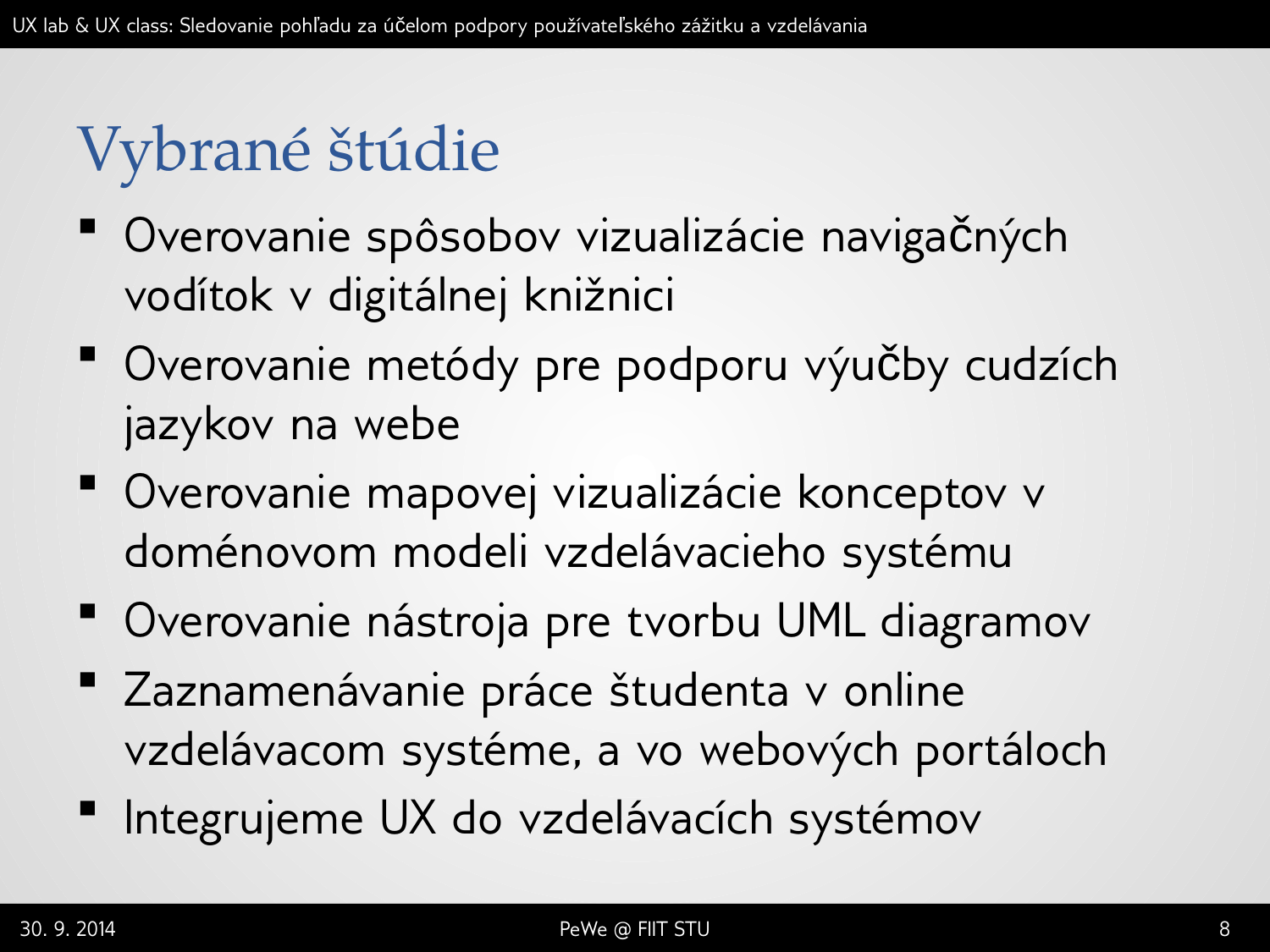

# Vybrané štúdie
Overovanie spôsobov vizualizácie navigačných vodítok v digitálnej knižnici
Overovanie metódy pre podporu výučby cudzích jazykov na webe
Overovanie mapovej vizualizácie konceptov v doménovom modeli vzdelávacieho systému
Overovanie nástroja pre tvorbu UML diagramov
Zaznamenávanie práce študenta v online vzdelávacom systéme, a vo webových portáloch
Integrujeme UX do vzdelávacích systémov